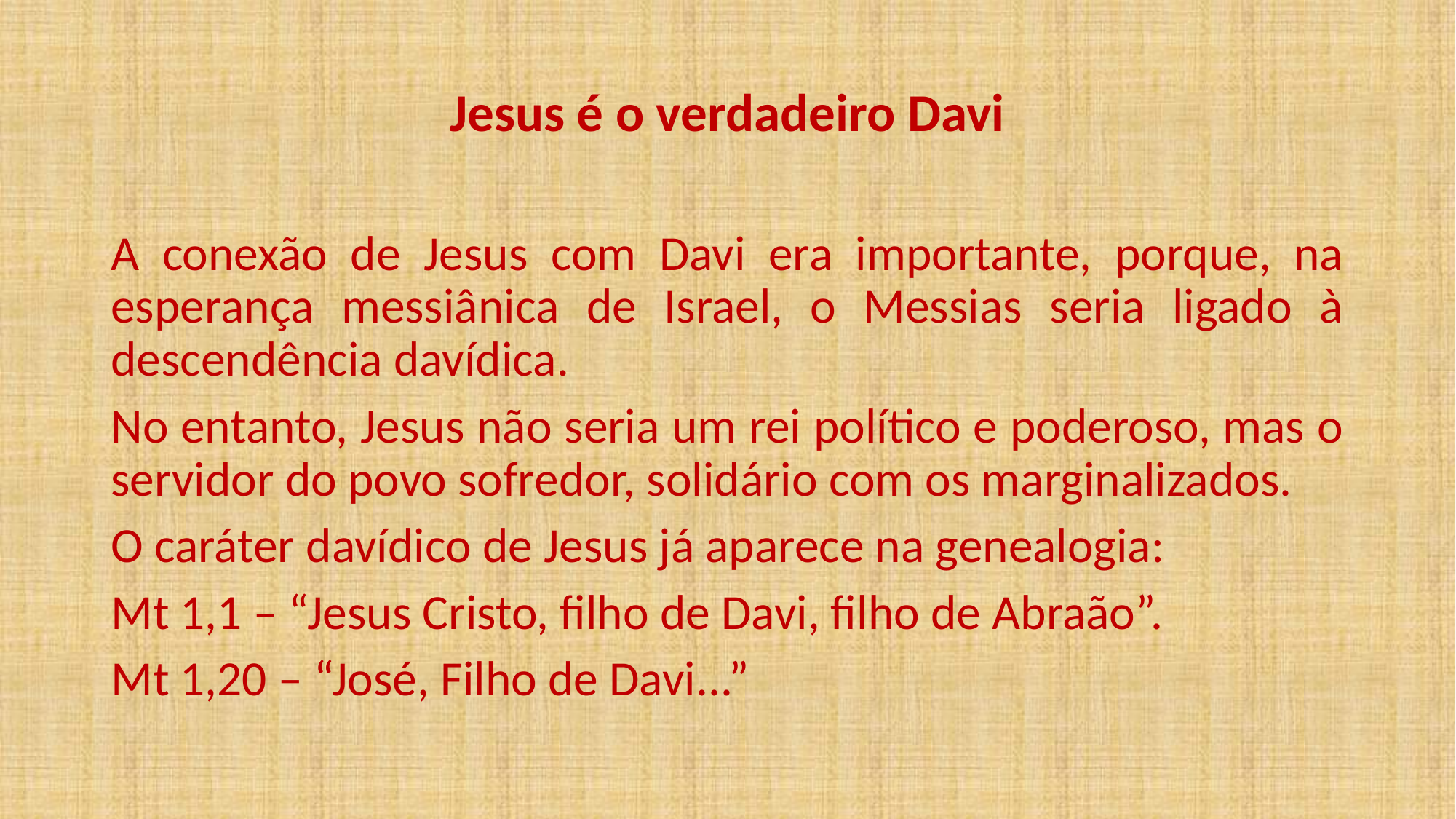

Jesus é o verdadeiro Davi

A conexão de Jesus com Davi era importante, porque, na esperança messiânica de Israel, o Messias seria ligado à descendência davídica.
No entanto, Jesus não seria um rei político e poderoso, mas o servidor do povo sofredor, solidário com os marginalizados.
O caráter davídico de Jesus já aparece na genealogia:
Mt 1,1 – “Jesus Cristo, filho de Davi, filho de Abraão”.
Mt 1,20 – “José, Filho de Davi...”